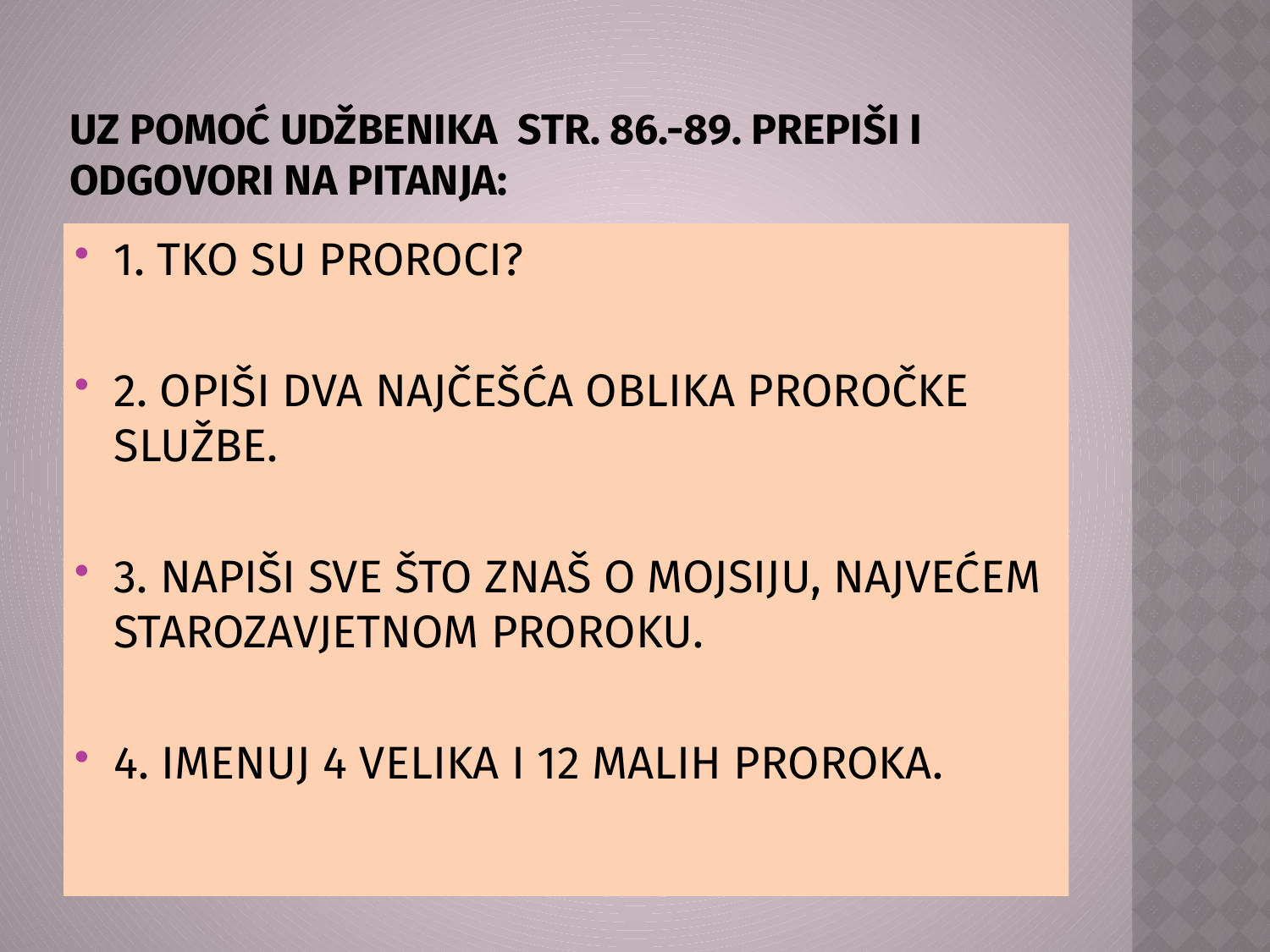

# UZ POMOĆ UDŽBENIKA  STR. 86.-89. PREPIŠI I ODGOVORI NA PITANJA:
1. TKO SU PROROCI?

2. OPIŠI DVA NAJČEŠĆA OBLIKA PROROČKE SLUŽBE.

3. NAPIŠI SVE ŠTO ZNAŠ O MOJSIJU, NAJVEĆEM STAROZAVJETNOM PROROKU.

4. IMENUJ 4 VELIKA I 12 MALIH PROROKA.